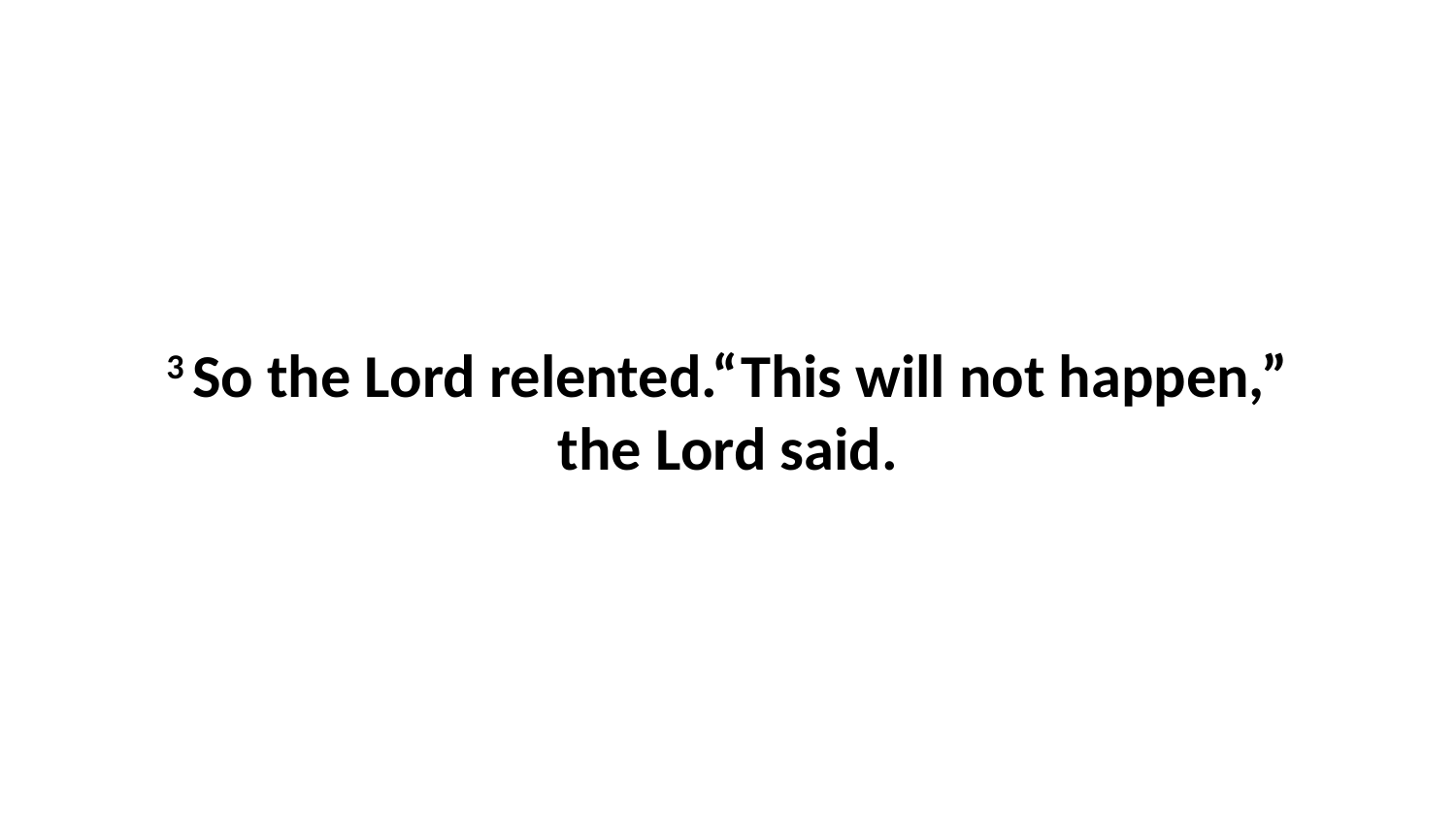

3 So the Lord relented.“This will not happen,” the Lord said.